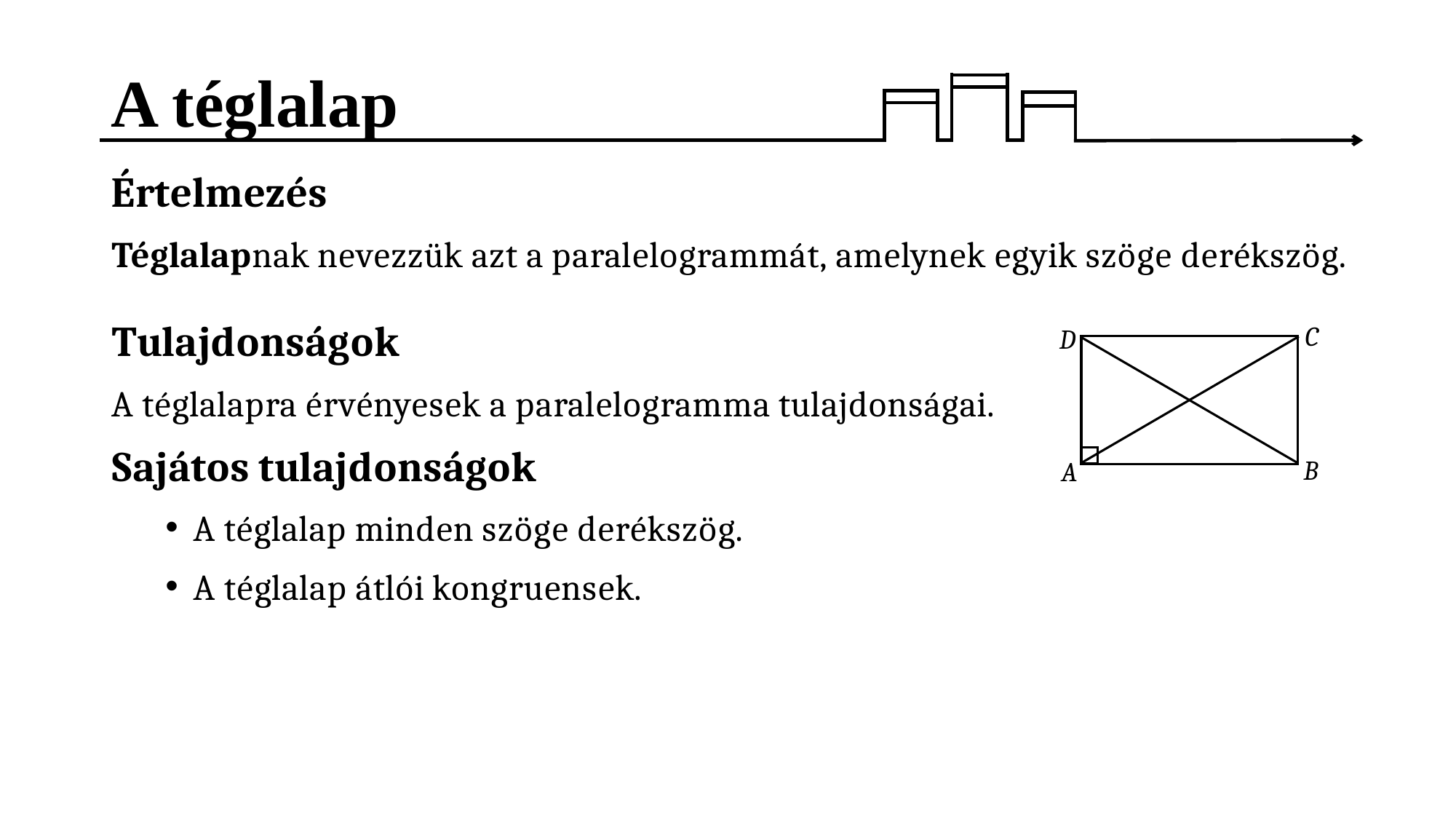

# A téglalap
Értelmezés
Téglalapnak nevezzük azt a paralelogrammát, amelynek egyik szöge derékszög.

Tulajdonságok
A téglalapra érvényesek a paralelogramma tulajdonságai.
Sajátos tulajdonságok
A téglalap minden szöge derékszög.
A téglalap átlói kongruensek.

C
D

B
A